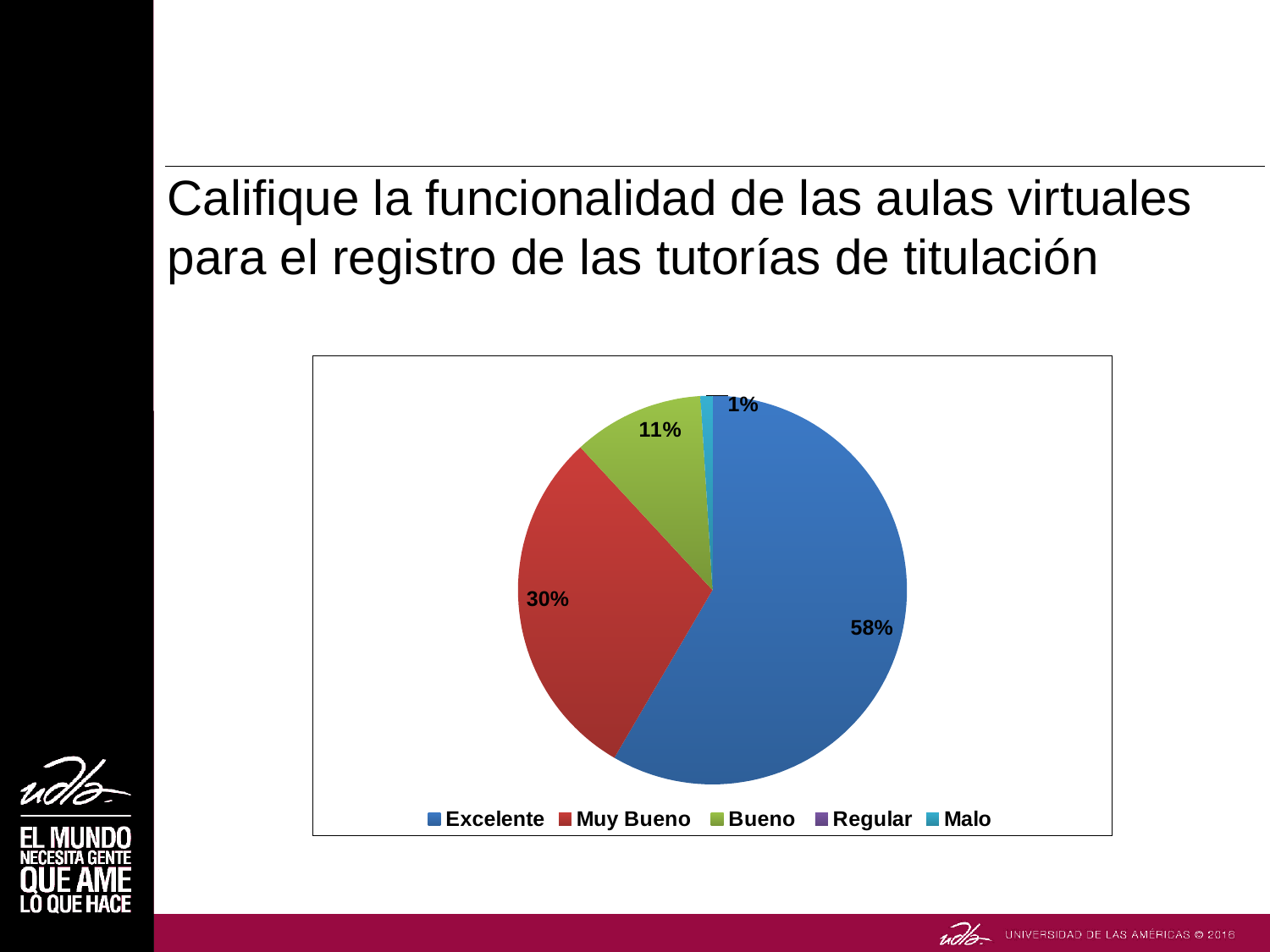

# Califique la funcionalidad de las aulas virtuales para el registro de las tutorías de titulación

### Chart

| Category |  |
|---|---|
| Excelente | 59.0 |
| Muy Bueno  | 30.0 |
| Bueno  | 11.0 |
| Regular | 0.0 |
| Malo  | 1.0 |